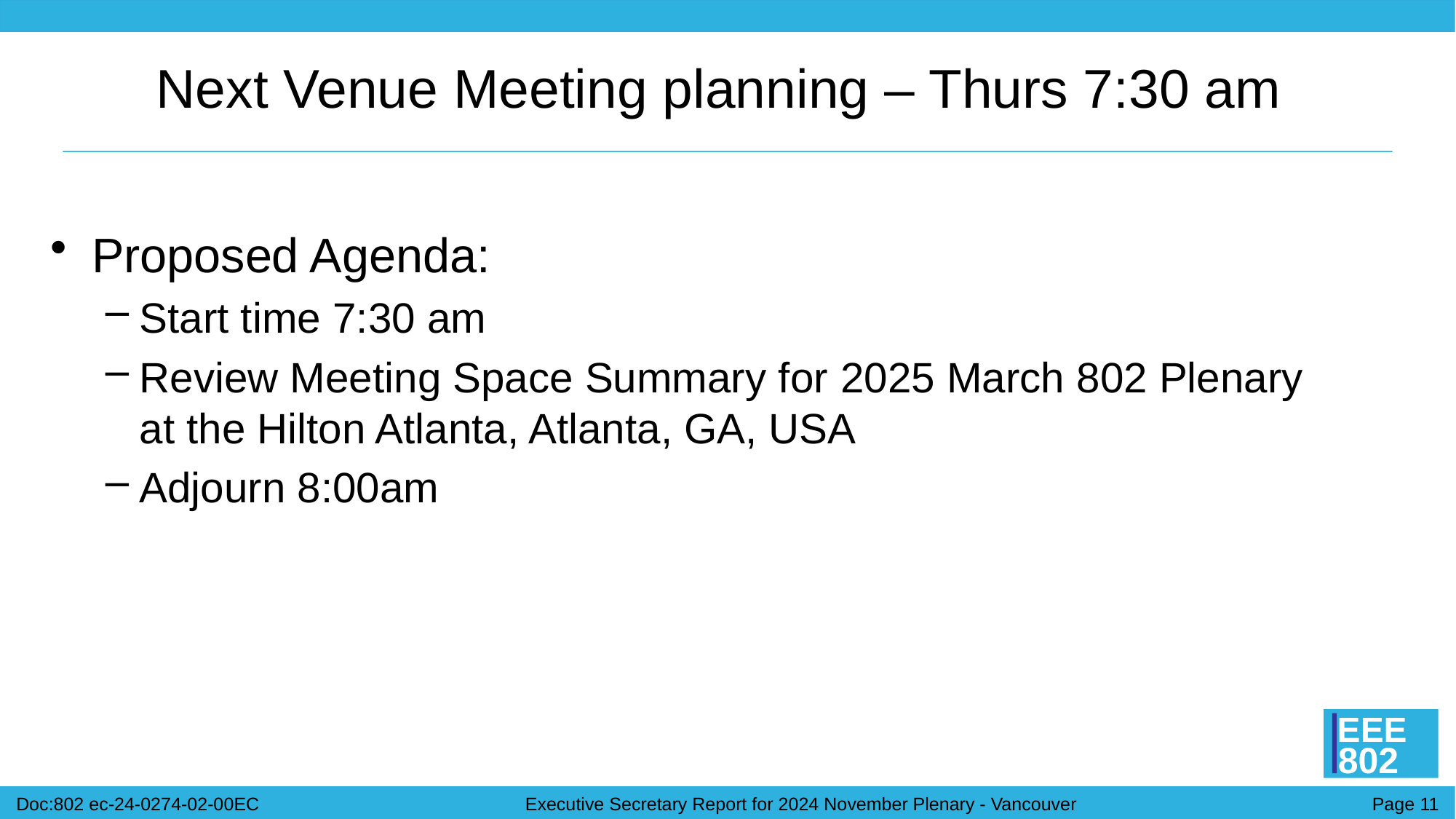

# Next Venue Meeting planning – Thurs 7:30 am
Proposed Agenda:
Start time 7:30 am
Review Meeting Space Summary for 2025 March 802 Plenary at the Hilton Atlanta, Atlanta, GA, USA
Adjourn 8:00am